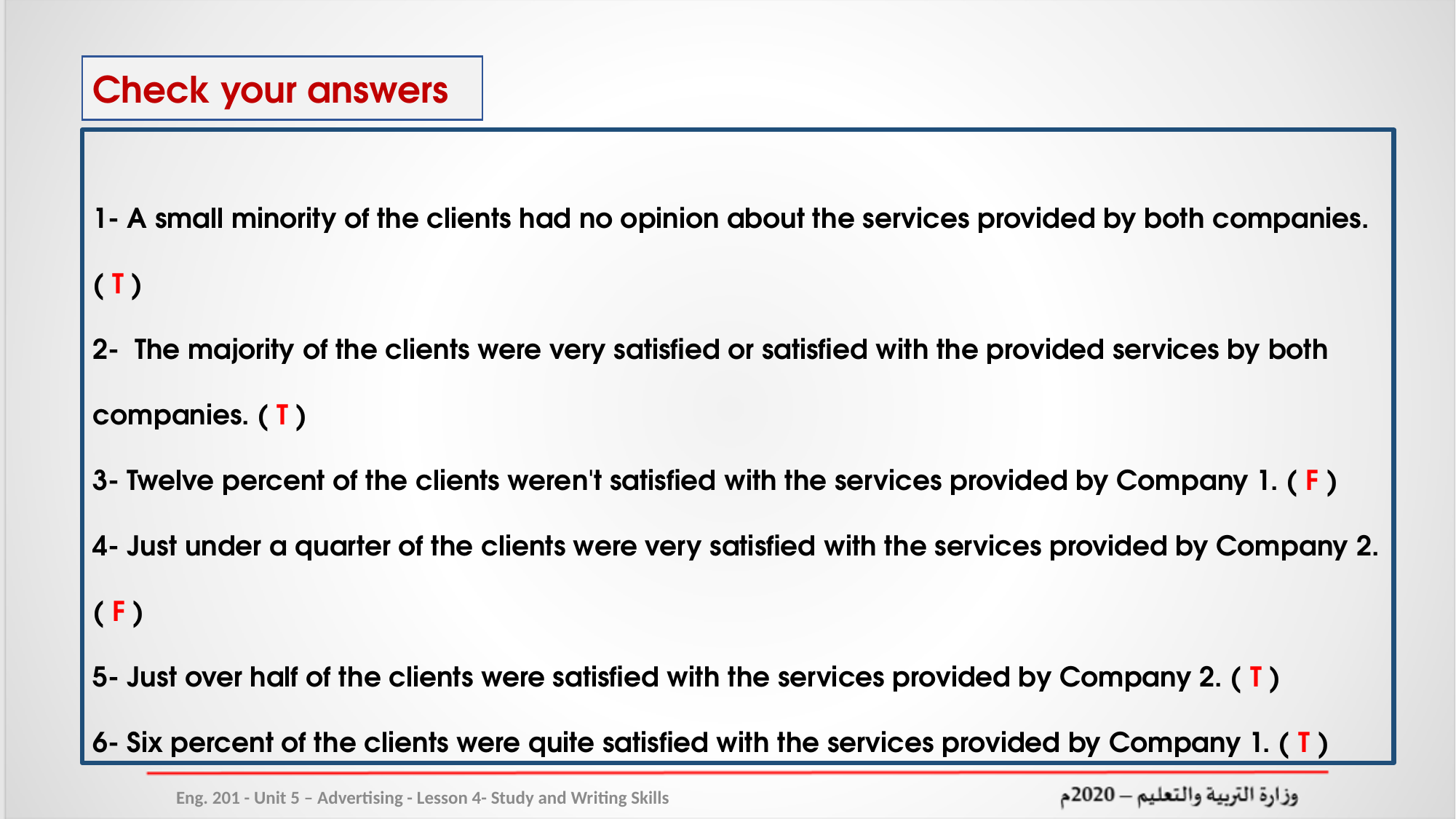

Check your answers

1- A small minority of the clients had no opinion about the services provided by both companies. ( T )
2-  The majority of the clients were very satisfied or satisfied with the provided services by both companies. ( T )
3- Twelve percent of the clients weren't satisfied with the services provided by Company 1. ( F )
4- Just under a quarter of the clients were very satisfied with the services provided by Company 2. ( F )
5- Just over half of the clients were satisfied with the services provided by Company 2. ( T )
6- Six percent of the clients were quite satisfied with the services provided by Company 1. ( T )
Eng. 201 - Unit 5 – Advertising - Lesson 4- Study and Writing Skills